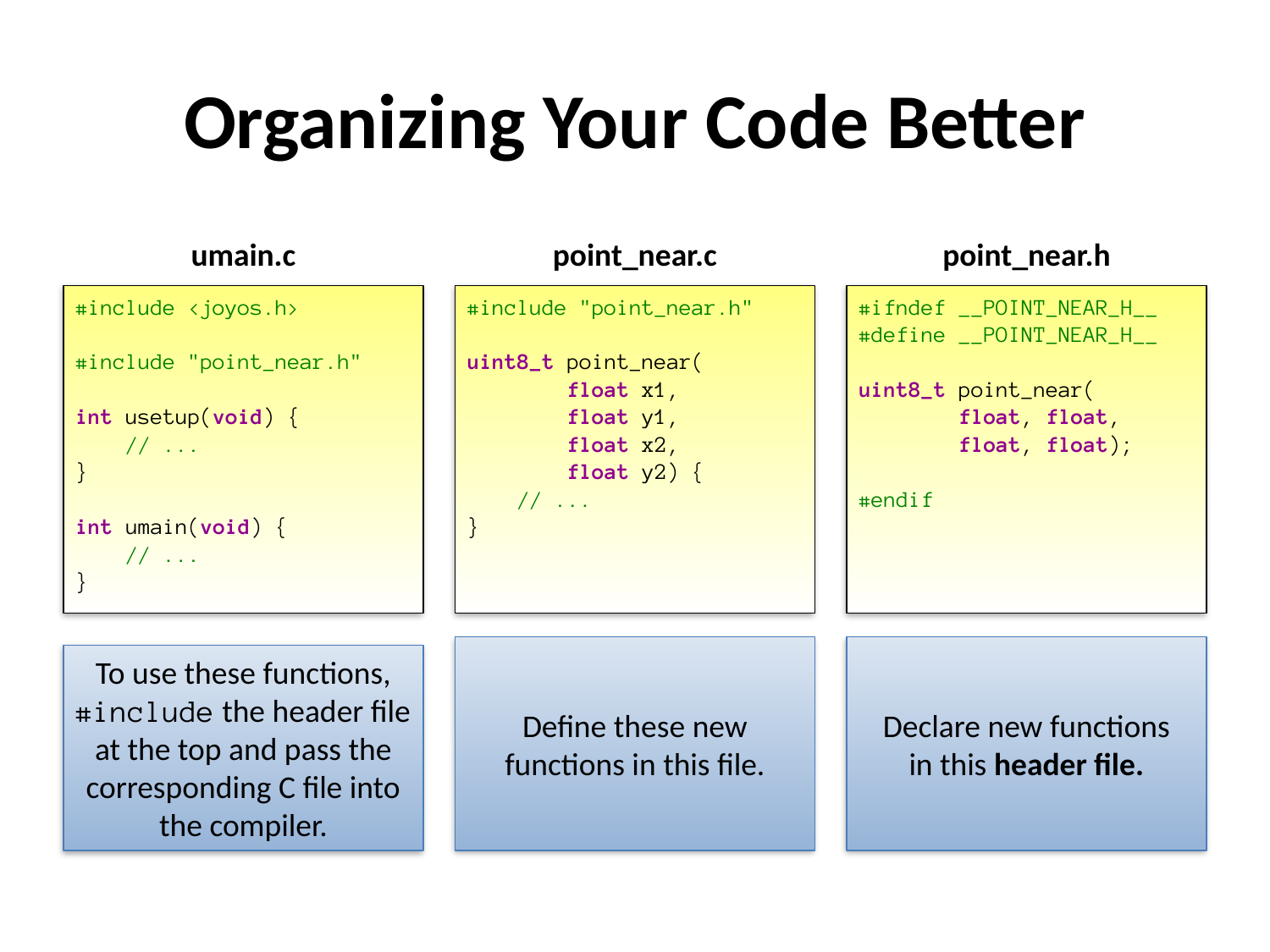

# Organizing Your Code Better
umain.c
point_near.c
point_near.h
#include <joyos.h>

#include "point_near.h"

int usetup(void) {
    // ...
}

int umain(void) {
    // ...
}
#include "point_near.h"

uint8_t point_near(
        float x1,
        float y1,
        float x2,
        float y2) {
    // ...
}
#ifndef __POINT_NEAR_H__
#define __POINT_NEAR_H__

uint8_t point_near(
        float, float,
        float, float);

#endif
Define these new functions in this file.
Declare new functions
in this header file.
To use these functions, #include the header file at the top and pass the corresponding C file into the compiler.